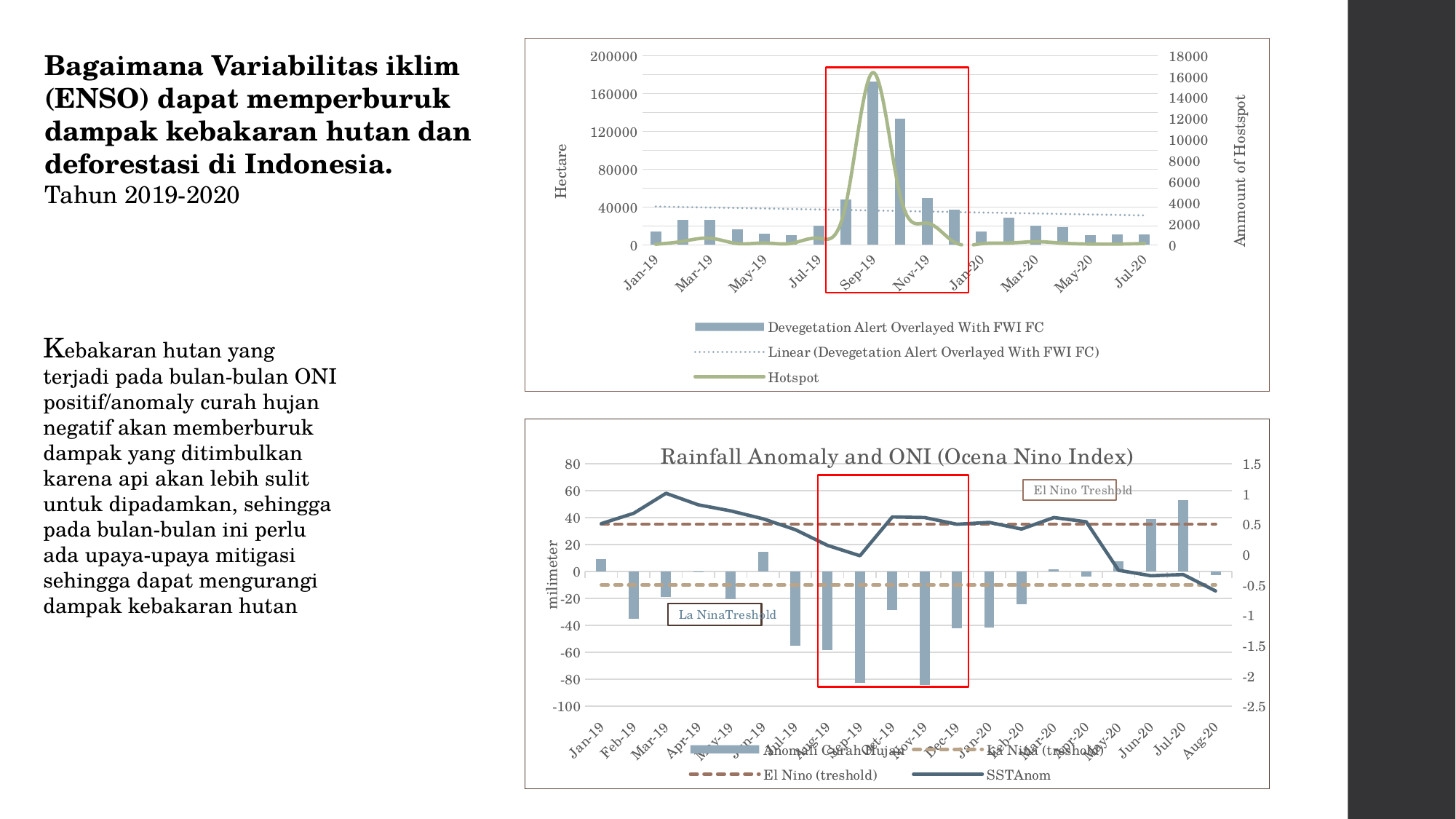

### Chart

| Category | Devegetation Alert Overlayed With FWI FC | Hotspot |
|---|---|---|
| 43466 | 14367.323996000001 | 53.0 |
| 43497 | 26194.95884 | 337.0 |
| 43525 | 26522.54898600001 | 626.0 |
| 43556 | 16403.941559999996 | 126.0 |
| 43586 | 12094.901131999995 | 173.0 |
| 43617 | 10215.72485 | 140.0 |
| 43647 | 19924.177619999995 | 630.0 |
| 43678 | 48270.08641000001 | 3798.0 |
| 43709 | 172413.501984129 | 16390.0 |
| 43739 | 133146.37299694007 | 4721.0 |
| 43770 | 49304.83231499999 | 2066.0 |
| 43800 | 37094.36297000001 | 253.0 |
| 43831 | 13910.236540000002 | 103.0 |
| 43862 | 28901.591600000014 | 177.0 |
| 43891 | 20097.1734 | 297.0 |
| 43922 | 18877.75860000001 | 156.0 |
| 43952 | 10364.848400000003 | 73.0 |
| 43983 | 10659.2612 | 69.0 |
| 44013 | 11140.577000000001 | 125.0 |
Bagaimana Variabilitas iklim (ENSO) dapat memperburuk dampak kebakaran hutan dan deforestasi di Indonesia.
Tahun 2019-2020

Kebakaran hutan yang terjadi pada bulan-bulan ONI positif/anomaly curah hujan negatif akan memberburuk dampak yang ditimbulkan karena api akan lebih sulit untuk dipadamkan, sehingga pada bulan-bulan ini perlu ada upaya-upaya mitigasi sehingga dapat mengurangi dampak kebakaran hutan

### Chart: Rainfall Anomaly and ONI (Ocena Nino Index)

| Category | Anomali Curah Hujan | La Nina (treshold) | El Nino (treshold) | SSTAnom |
|---|---|---|---|---|
| 43466 | 9.343718 | -0.5 | 0.5 | 0.51 |
| 43497 | -35.12379 | -0.5 | 0.5 | 0.68 |
| 43525 | -19.01433 | -0.5 | 0.5 | 1.01 |
| 43556 | 0.03888642 | -0.5 | 0.5 | 0.82 |
| 43586 | -20.81065 | -0.5 | 0.5 | 0.72 |
| 43617 | 14.54116 | -0.5 | 0.5 | 0.59 |
| 43647 | -55.35451 | -0.5 | 0.5 | 0.41 |
| 43678 | -58.28897 | -0.5 | 0.5 | 0.15 |
| 43709 | -82.88744 | -0.5 | 0.5 | -0.02 |
| 43739 | -28.48938 | -0.5 | 0.5 | 0.62 |
| 43770 | -84.43938 | -0.5 | 0.5 | 0.61 |
| 43800 | -42.42641 | -0.5 | 0.5 | 0.5 |
| 43831 | -41.96793 | -0.5 | 0.5 | 0.53 |
| 43862 | -24.3783 | -0.5 | 0.5 | 0.42 |
| 43891 | 1.407983 | -0.5 | 0.5 | 0.61 |
| 43922 | -3.665814 | -0.5 | 0.5 | 0.54 |
| 43952 | 7.54561 | -0.5 | 0.5 | -0.26 |
| 43983 | 38.74319 | -0.5 | 0.5 | -0.35 |
| 44013 | 52.64794 | -0.5 | 0.5 | -0.33 |
| 44044 | -2.788049 | -0.5 | 0.5 | -0.6 |